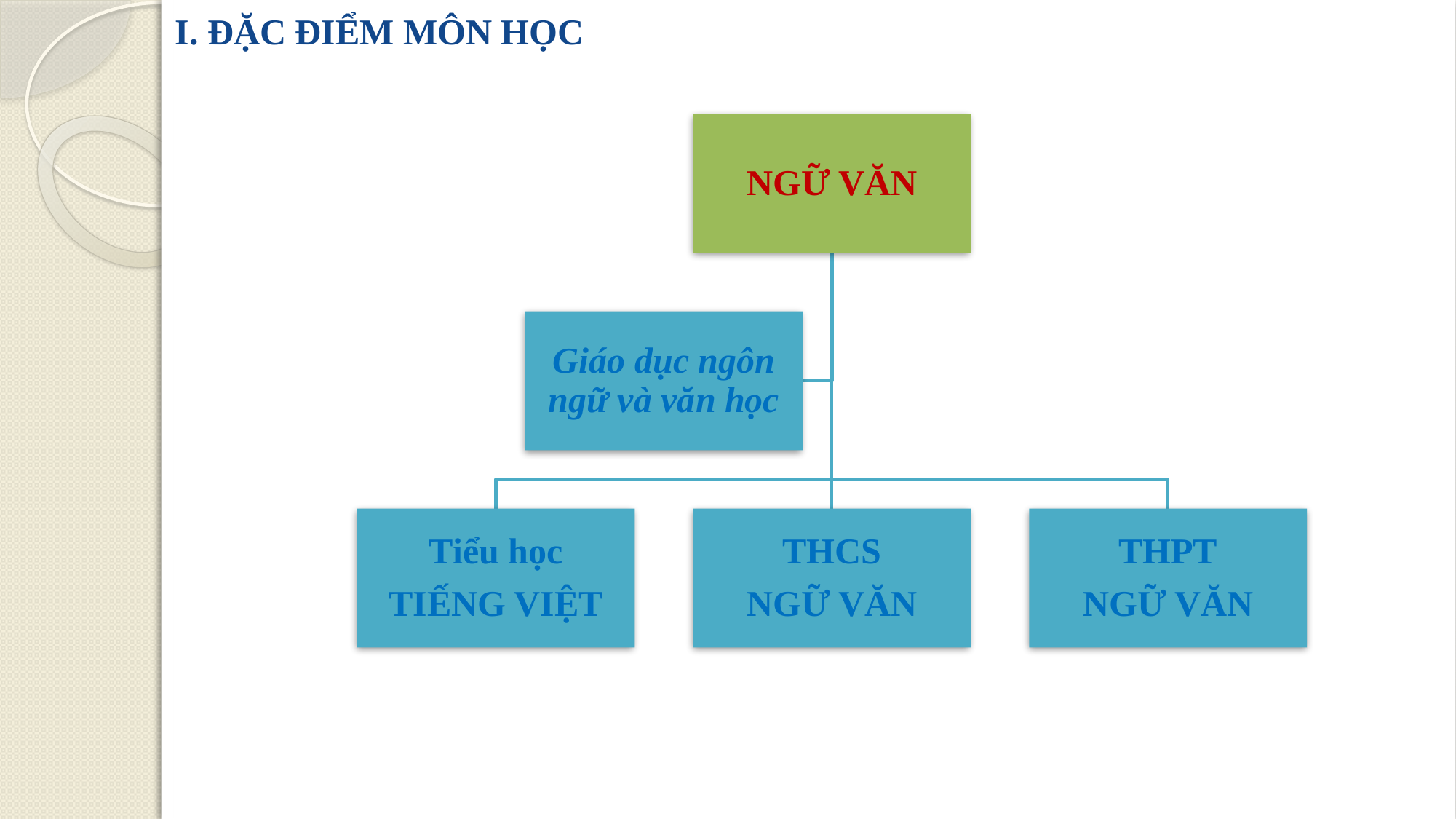

# I. ĐẶC ĐIỂM MÔN HỌC
NGỮ VĂN
Tiểu học
TIẾNG VIỆT
THCS
NGỮ VĂN
THPT
NGỮ VĂN
Giáo dục ngôn ngữ và văn học